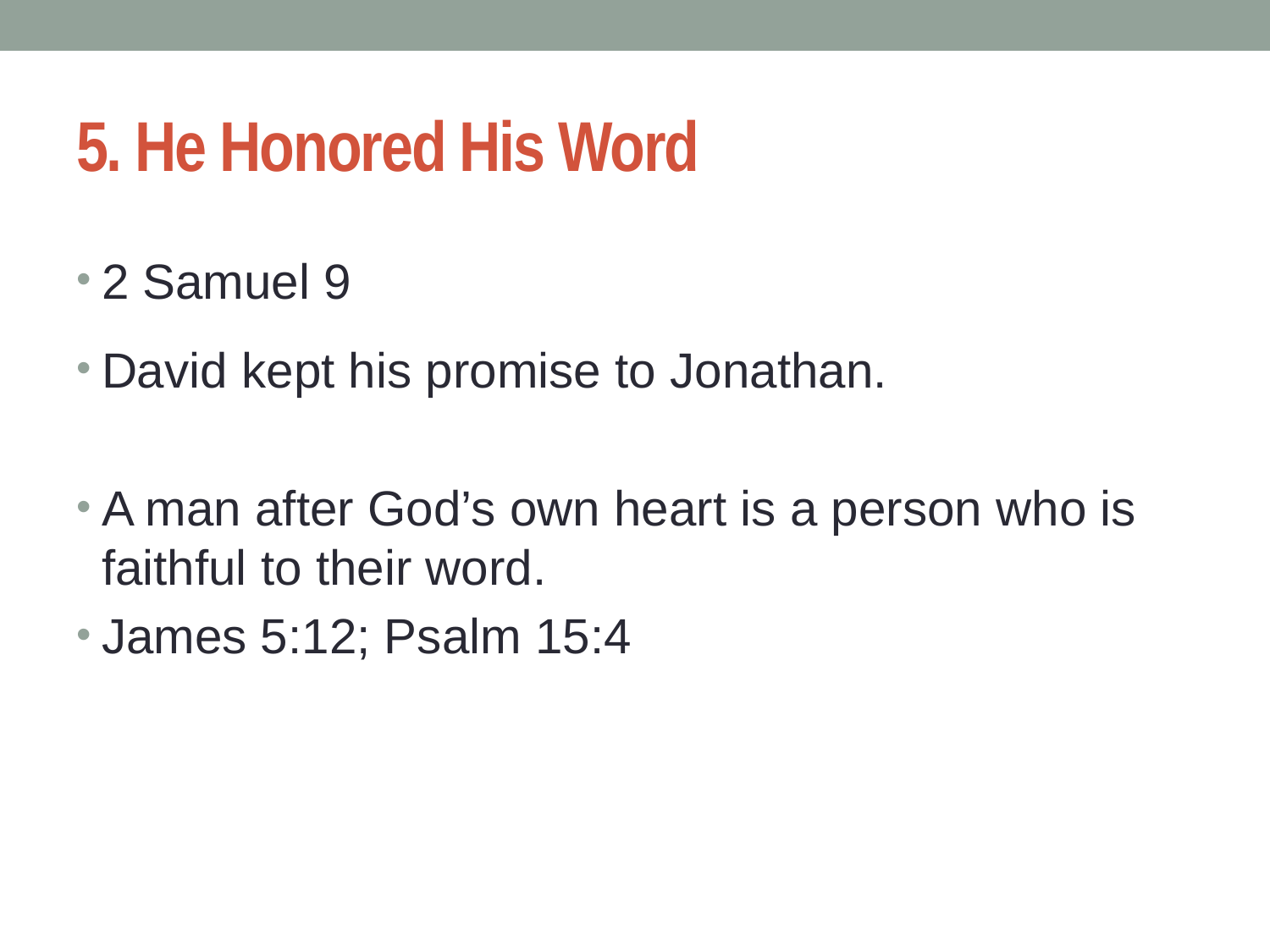

# 5. He Honored His Word
2 Samuel 9

David kept his promise to Jonathan.

A man after God’s own heart is a person who is faithful to their word.
James 5:12; Psalm 15:4